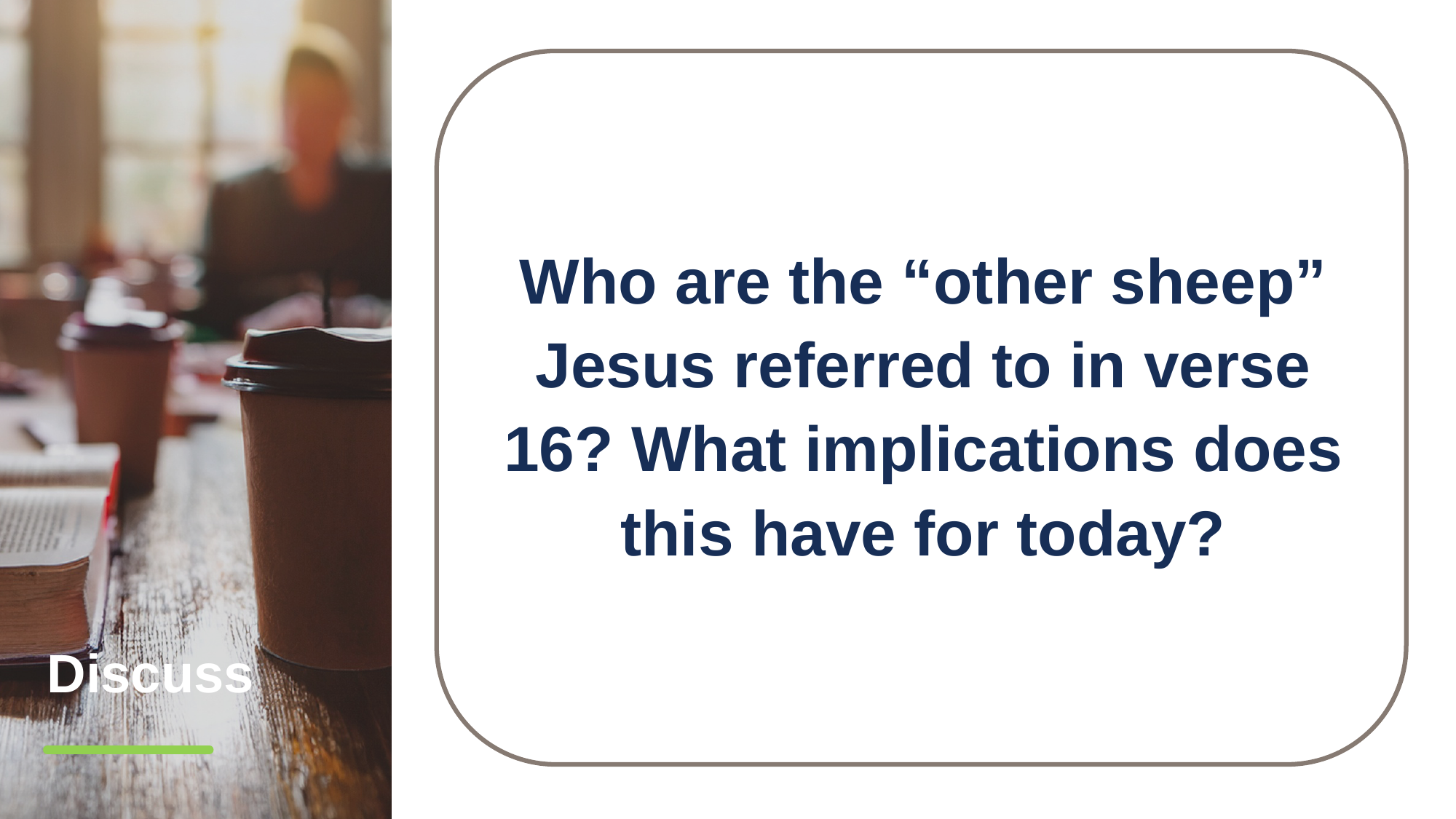

Who are the “other sheep” Jesus referred to in verse 16? What implications does this have for today?
# Discuss